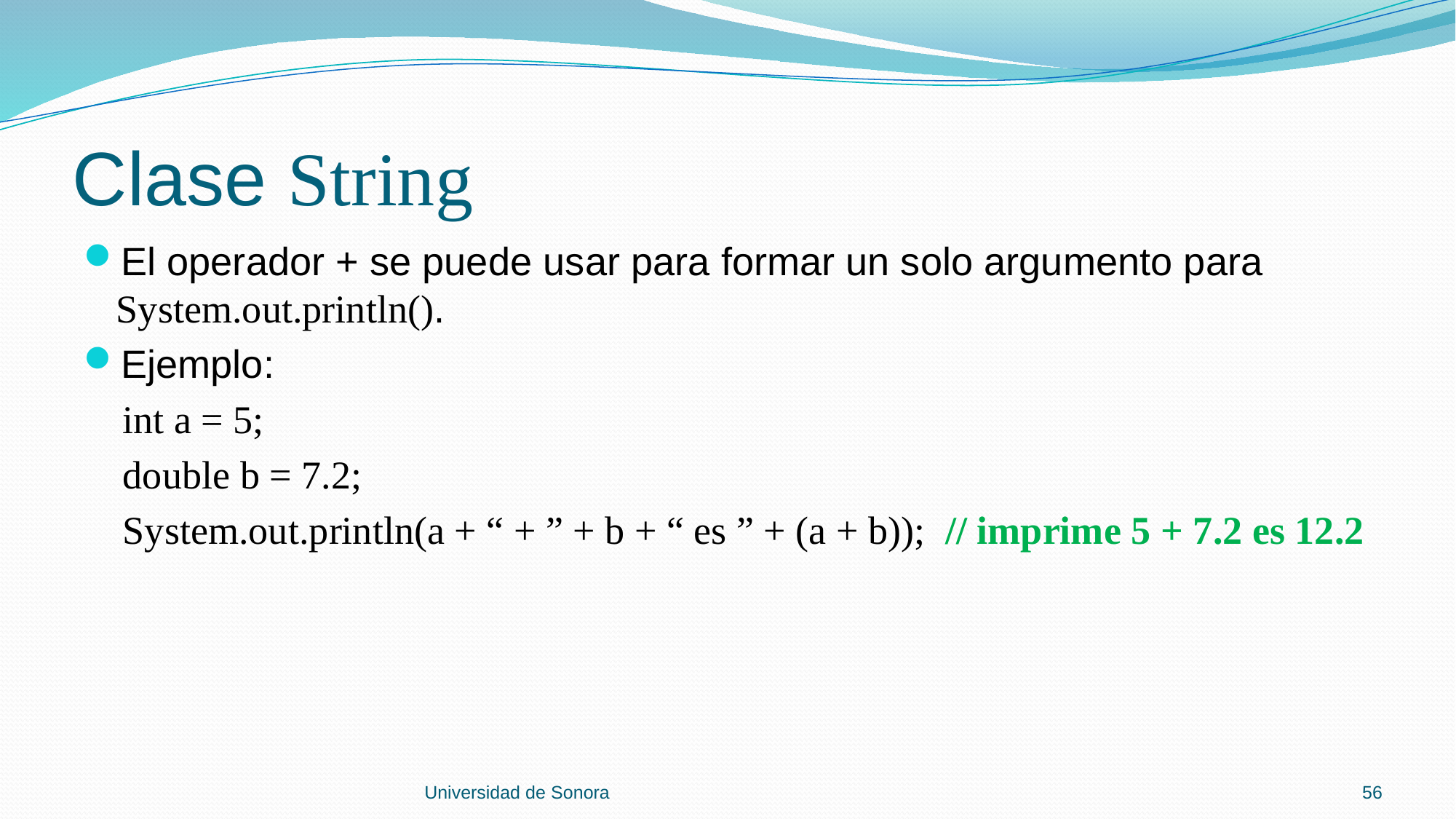

# Clase String
El operador + se puede usar para formar un solo argumento para System.out.println().
Ejemplo:
    int a = 5;
    double b = 7.2;
    System.out.println(a + “ + ” + b + “ es ” + (a + b));  // imprime 5 + 7.2 es 12.2

Universidad de Sonora
56